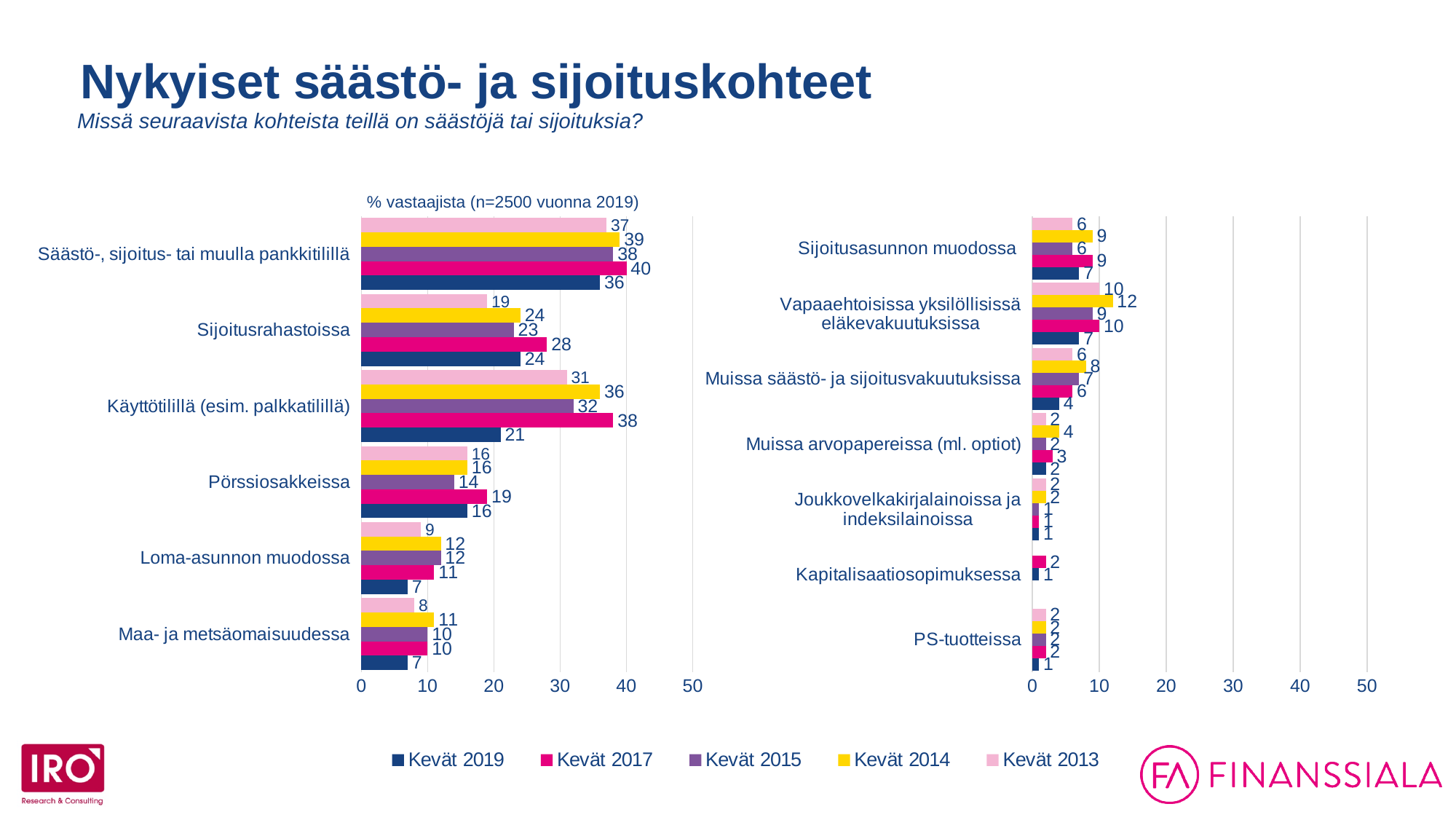

Nykyiset säästö- ja sijoituskohteet
Missä seuraavista kohteista teillä on säästöjä tai sijoituksia?
% vastaajista (n=2500 vuonna 2019)

### Chart

| Category | Kevät 2013 | Kevät 2014 | Kevät 2015 | Kevät 2017 | Kevät 2019 |
|---|---|---|---|---|---|
| Säästö-, sijoitus- tai muulla pankkitilillä | 37.0 | 39.0 | 38.0 | 40.0 | 36.0 |
| Sijoitusrahastoissa | 19.0 | 24.0 | 23.0 | 28.0 | 24.0 |
| Käyttötilillä (esim. palkkatilillä) | 31.0 | 36.0 | 32.0 | 38.0 | 21.0 |
| Pörssiosakkeissa | 16.0 | 16.0 | 14.0 | 19.0 | 16.0 |
| Loma-asunnon muodossa | 9.0 | 12.0 | 12.0 | 11.0 | 7.0 |
| Maa- ja metsäomaisuudessa | 8.0 | 11.0 | 10.0 | 10.0 | 7.0 |

### Chart

| Category | Kevät 2013 | Kevät 2014 | Kevät 2015 | Kevät 2017 | Kevät 2019 |
|---|---|---|---|---|---|
| Sijoitusasunnon muodossa  | 6.0 | 9.0 | 6.0 | 9.0 | 7.0 |
| Vapaaehtoisissa yksilöllisissä eläkevakuutuksissa | 10.0 | 12.0 | 9.0 | 10.0 | 7.0 |
| Muissa säästö- ja sijoitusvakuutuksissa | 6.0 | 8.0 | 7.0 | 6.0 | 4.0 |
| Muissa arvopapereissa (ml. optiot) | 2.0 | 4.0 | 2.0 | 3.0 | 2.0 |
| Joukkovelkakirjalainoissa ja indeksilainoissa | 2.0 | 2.0 | 1.0 | 1.0 | 1.0 |
| Kapitalisaatiosopimuksessa | None | 2.0 | 1.0 | None | None |
| PS-tuotteissa | 2.0 | 2.0 | 2.0 | 2.0 | 1.0 |